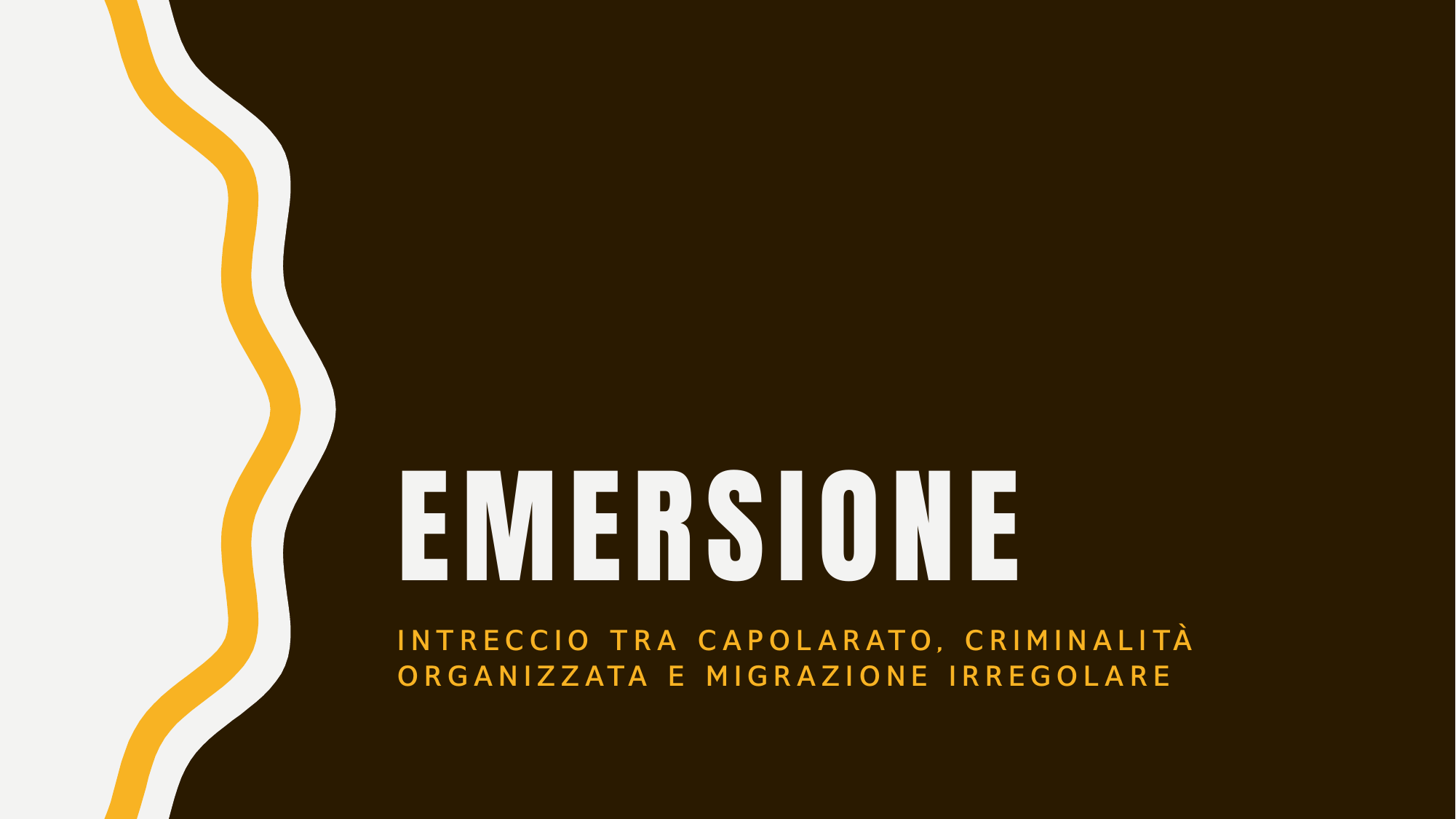

# Emersione
Intreccio tra capolarato, criminalità organizzata e migrazione irregolare